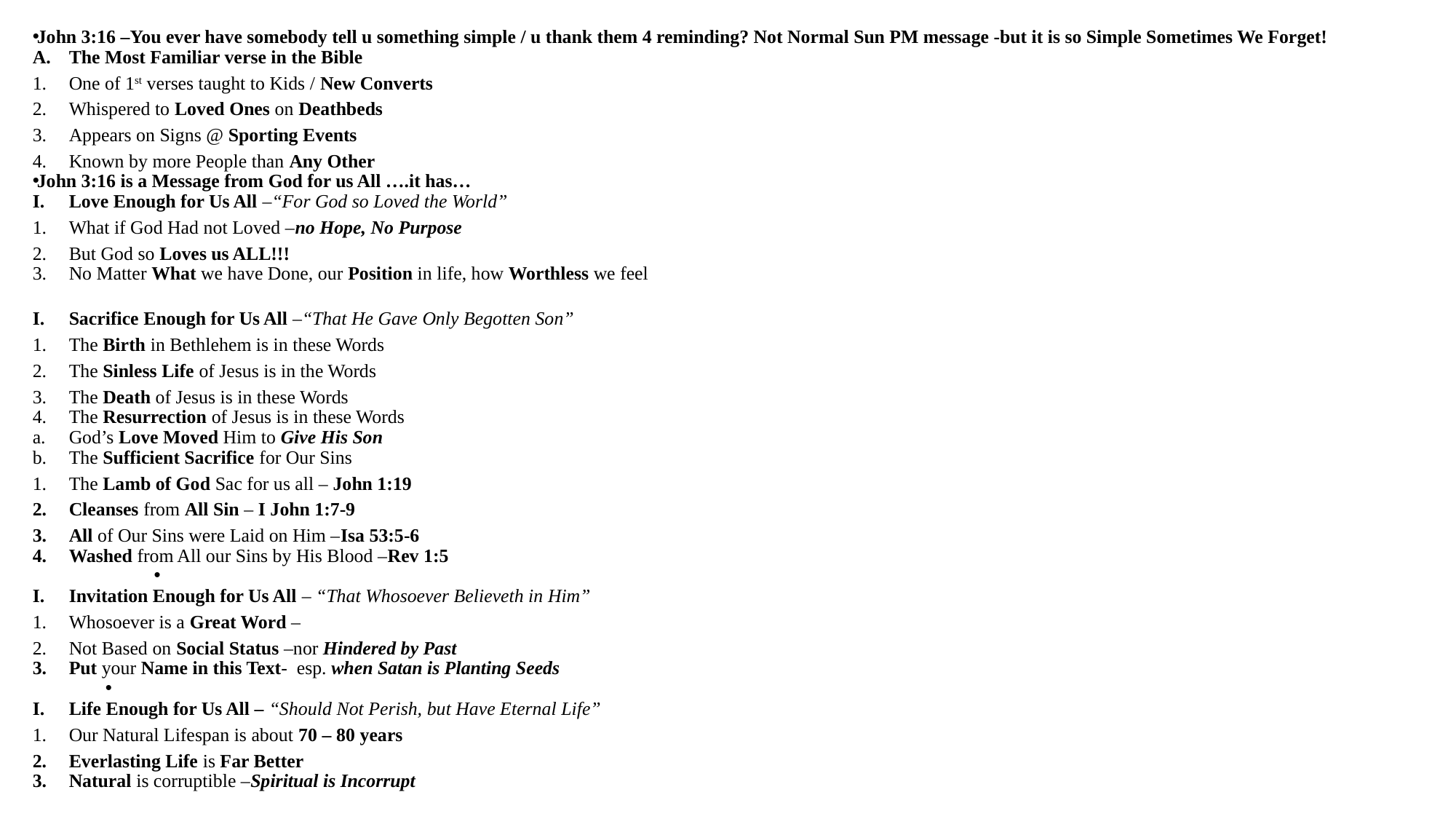

John 3:16 –You ever have somebody tell u something simple / u thank them 4 reminding? Not Normal Sun PM message -but it is so Simple Sometimes We Forget!
The Most Familiar verse in the Bible
One of 1st verses taught to Kids / New Converts
Whispered to Loved Ones on Deathbeds
Appears on Signs @ Sporting Events
Known by more People than Any Other
John 3:16 is a Message from God for us All ….it has…
Love Enough for Us All –“For God so Loved the World”
What if God Had not Loved –no Hope, No Purpose
But God so Loves us ALL!!!
No Matter What we have Done, our Position in life, how Worthless we feel
Sacrifice Enough for Us All –“That He Gave Only Begotten Son”
The Birth in Bethlehem is in these Words
The Sinless Life of Jesus is in the Words
The Death of Jesus is in these Words
The Resurrection of Jesus is in these Words
God’s Love Moved Him to Give His Son
The Sufficient Sacrifice for Our Sins
The Lamb of God Sac for us all – John 1:19
Cleanses from All Sin – I John 1:7-9
All of Our Sins were Laid on Him –Isa 53:5-6
Washed from All our Sins by His Blood –Rev 1:5

Invitation Enough for Us All – “That Whosoever Believeth in Him”
Whosoever is a Great Word –
Not Based on Social Status –nor Hindered by Past
Put your Name in this Text-  esp. when Satan is Planting Seeds

Life Enough for Us All – “Should Not Perish, but Have Eternal Life”
Our Natural Lifespan is about 70 – 80 years
Everlasting Life is Far Better
Natural is corruptible –Spiritual is Incorrupt